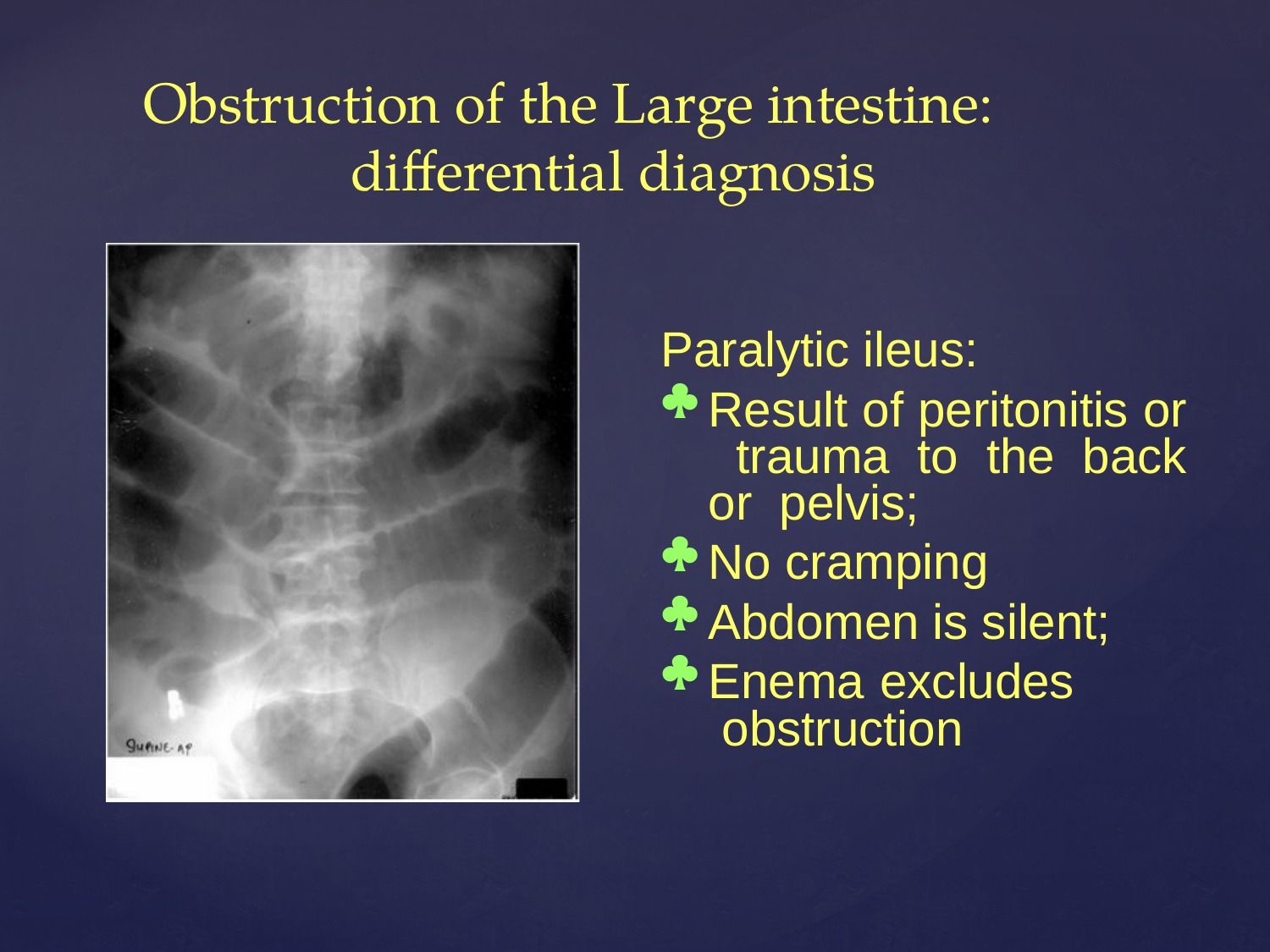

# Obstruction of the Large intestine:  differential diagnosis

Paralytic ileus:
Result of peritonitis or  trauma to the back or  pelvis;
No cramping
Abdomen is silent;
Enema excludes  obstruction